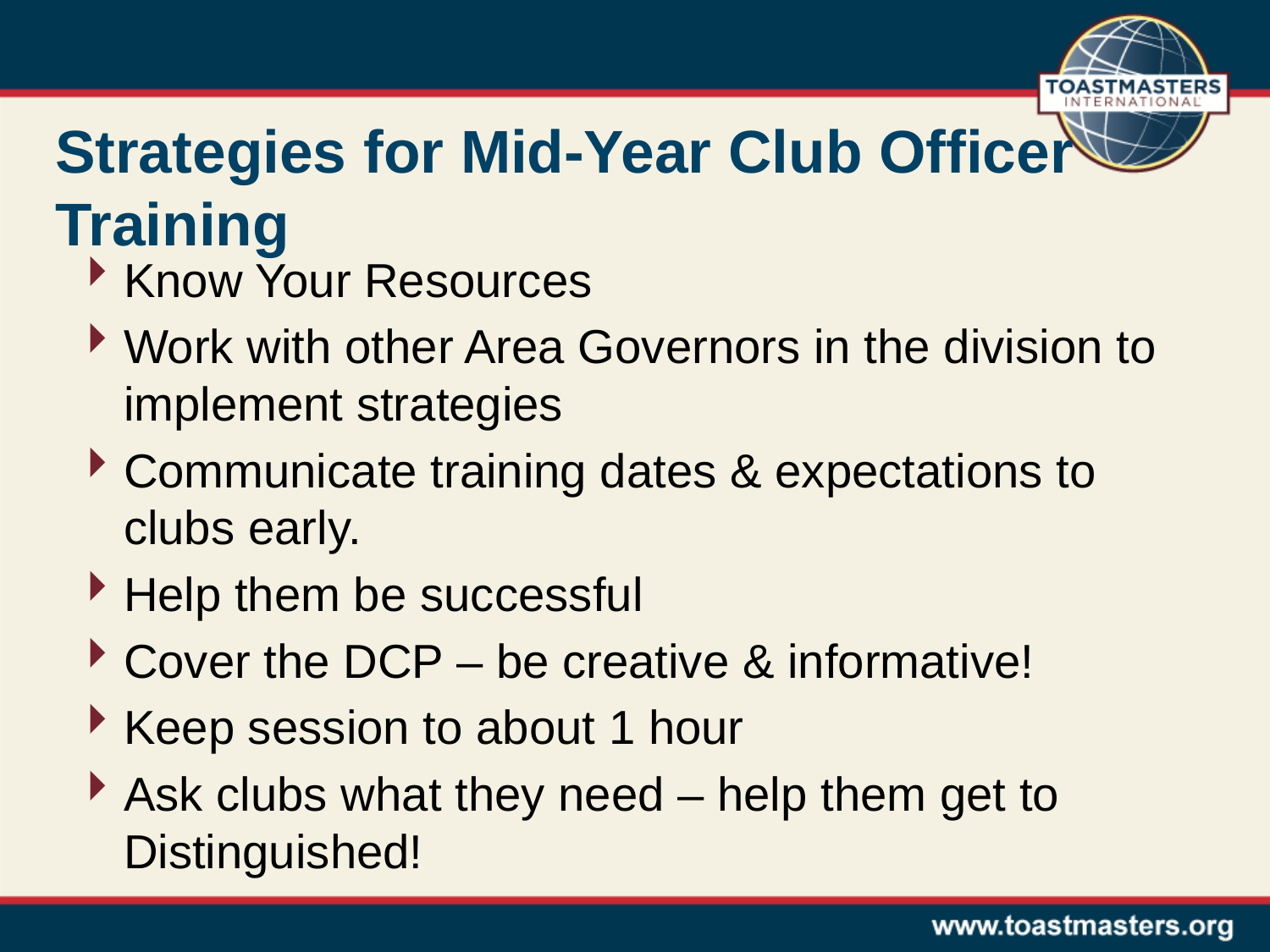

# Strategies for Mid-Year Club Officer Training
Know Your Resources
Work with other Area Governors in the division to implement strategies
Communicate training dates & expectations to clubs early.
Help them be successful
Cover the DCP – be creative & informative!
Keep session to about 1 hour
Ask clubs what they need – help them get to Distinguished!